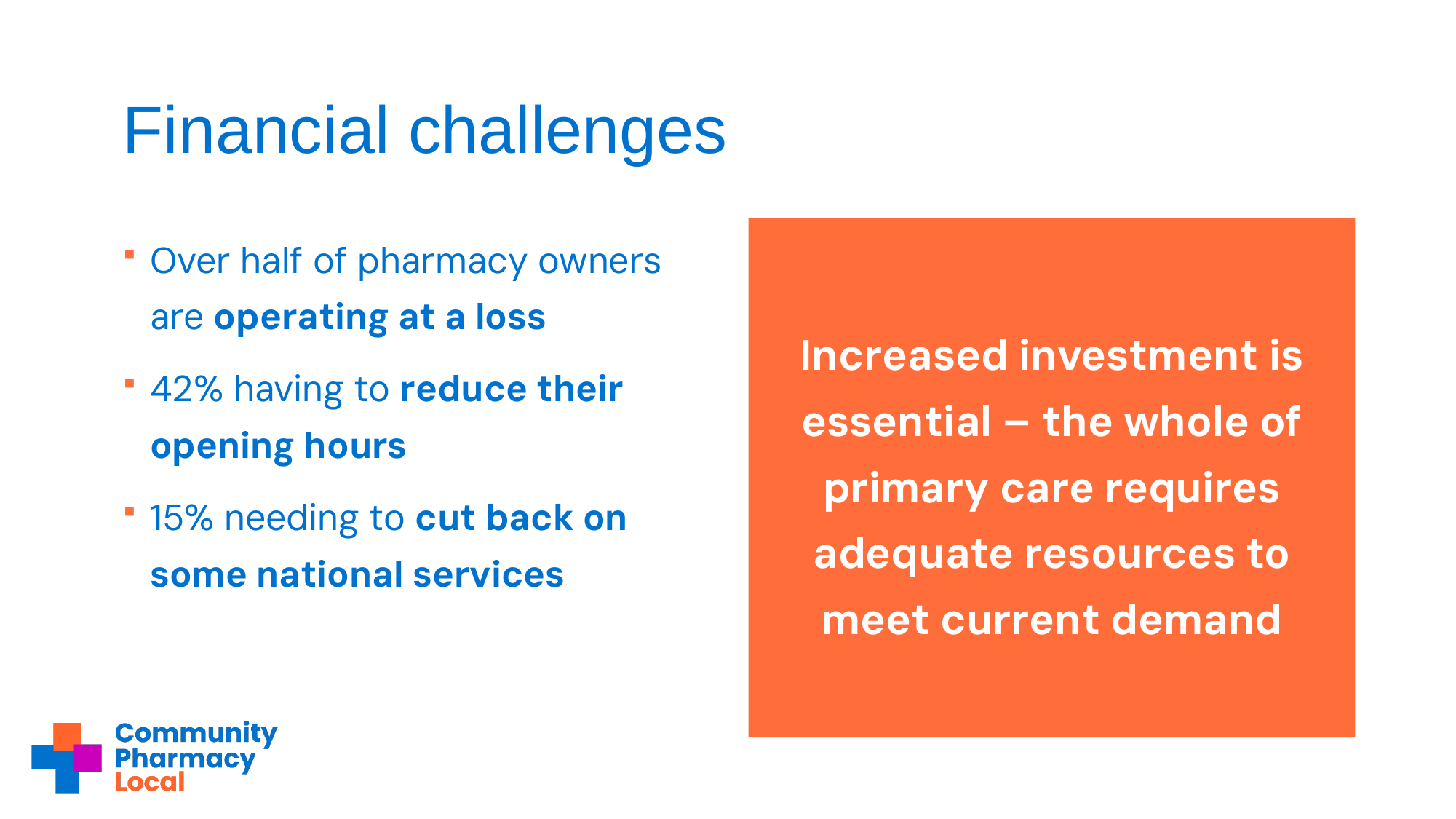

# Financial challenges
Over half of pharmacy owners are operating at a loss
42% having to reduce their opening hours
15% needing to cut back on some national services
Increased investment is essential – the whole of primary care requires adequate resources to meet current demand